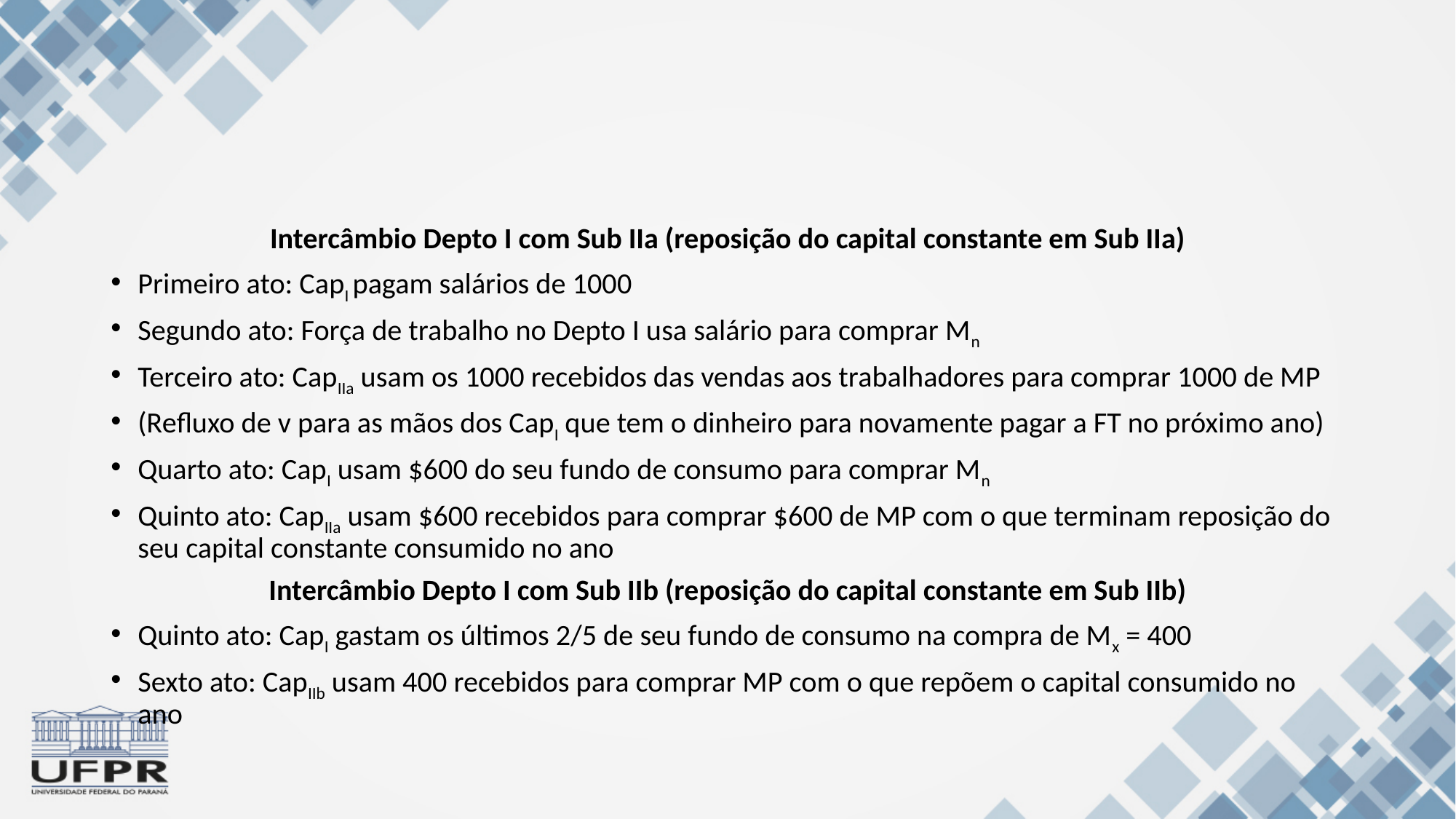

#
Intercâmbio Depto I com Sub IIa (reposição do capital constante em Sub IIa)
Primeiro ato: CapI pagam salários de 1000
Segundo ato: Força de trabalho no Depto I usa salário para comprar Mn
Terceiro ato: CapIIa usam os 1000 recebidos das vendas aos trabalhadores para comprar 1000 de MP
(Refluxo de v para as mãos dos CapI que tem o dinheiro para novamente pagar a FT no próximo ano)
Quarto ato: CapI usam $600 do seu fundo de consumo para comprar Mn
Quinto ato: CapIIa usam $600 recebidos para comprar $600 de MP com o que terminam reposição do seu capital constante consumido no ano
Intercâmbio Depto I com Sub IIb (reposição do capital constante em Sub IIb)
Quinto ato: CapI gastam os últimos 2/5 de seu fundo de consumo na compra de Mx = 400
Sexto ato: CapIIb usam 400 recebidos para comprar MP com o que repõem o capital consumido no ano